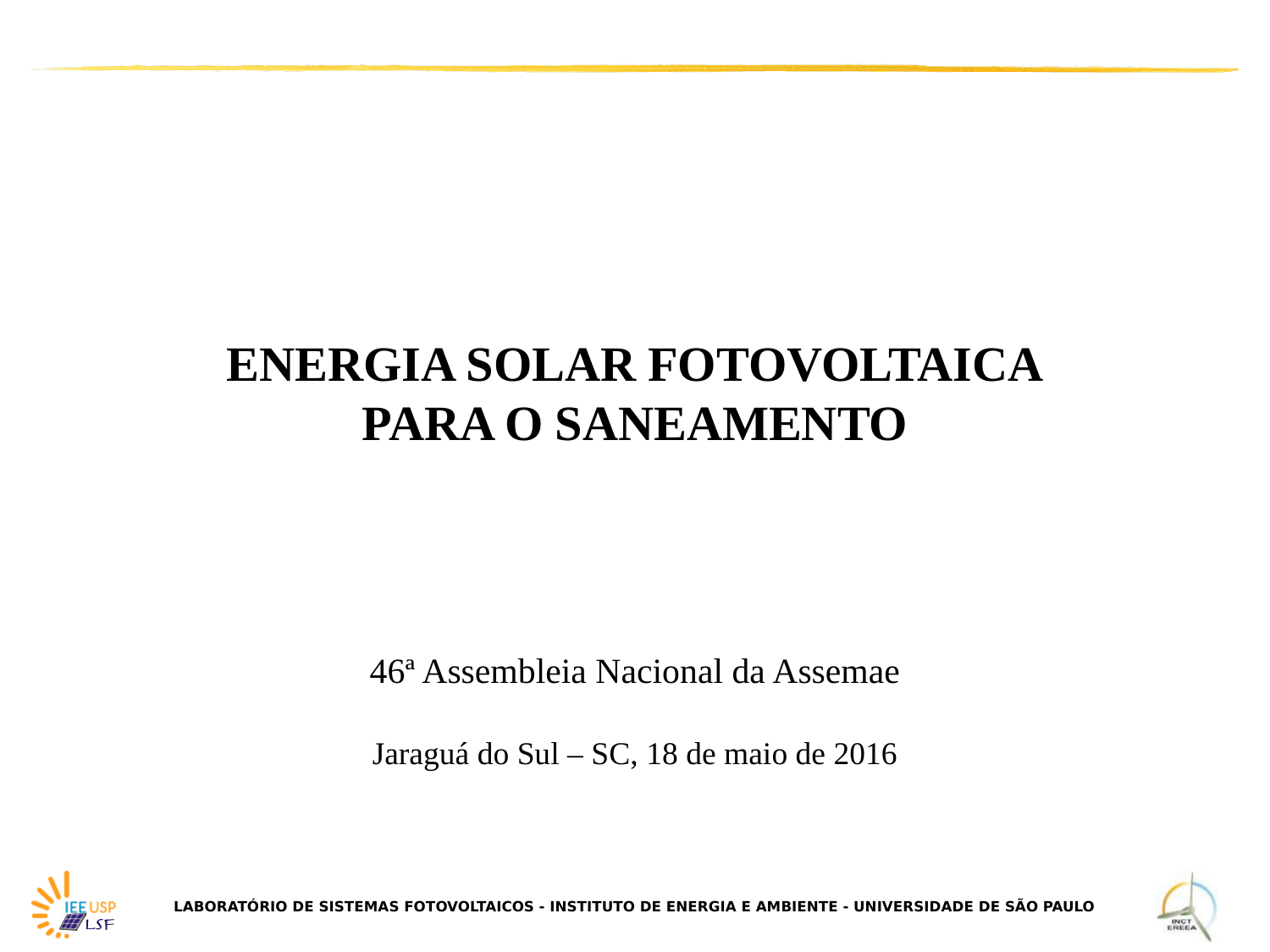

ENERGIA SOLAR FOTOVOLTAICA
PARA O SANEAMENTO
46ª Assembleia Nacional da Assemae

Jaraguá do Sul – SC, 18 de maio de 2016